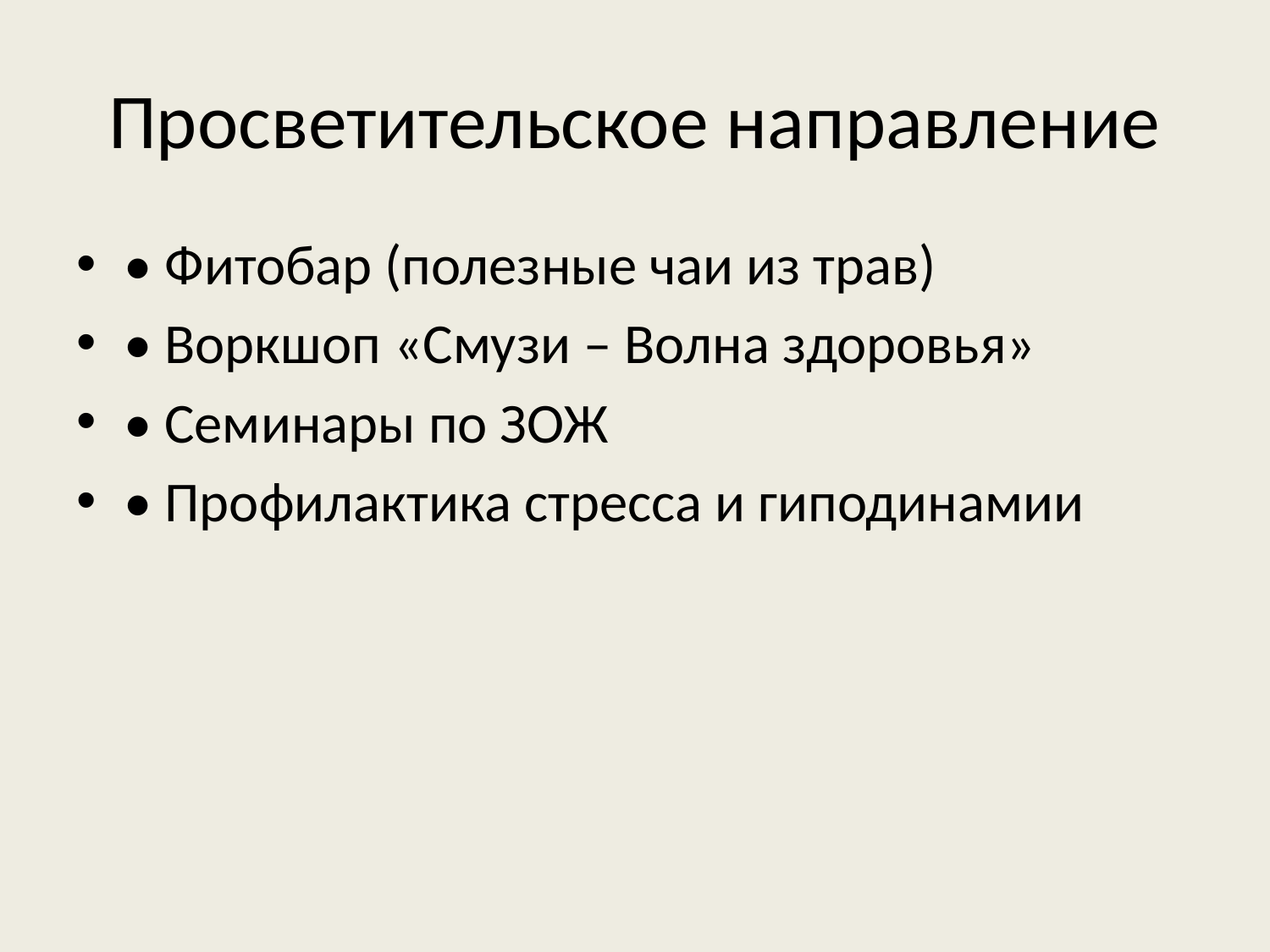

# Просветительское направление
• Фитобар (полезные чаи из трав)
• Воркшоп «Смузи – Волна здоровья»
• Семинары по ЗОЖ
• Профилактика стресса и гиподинамии